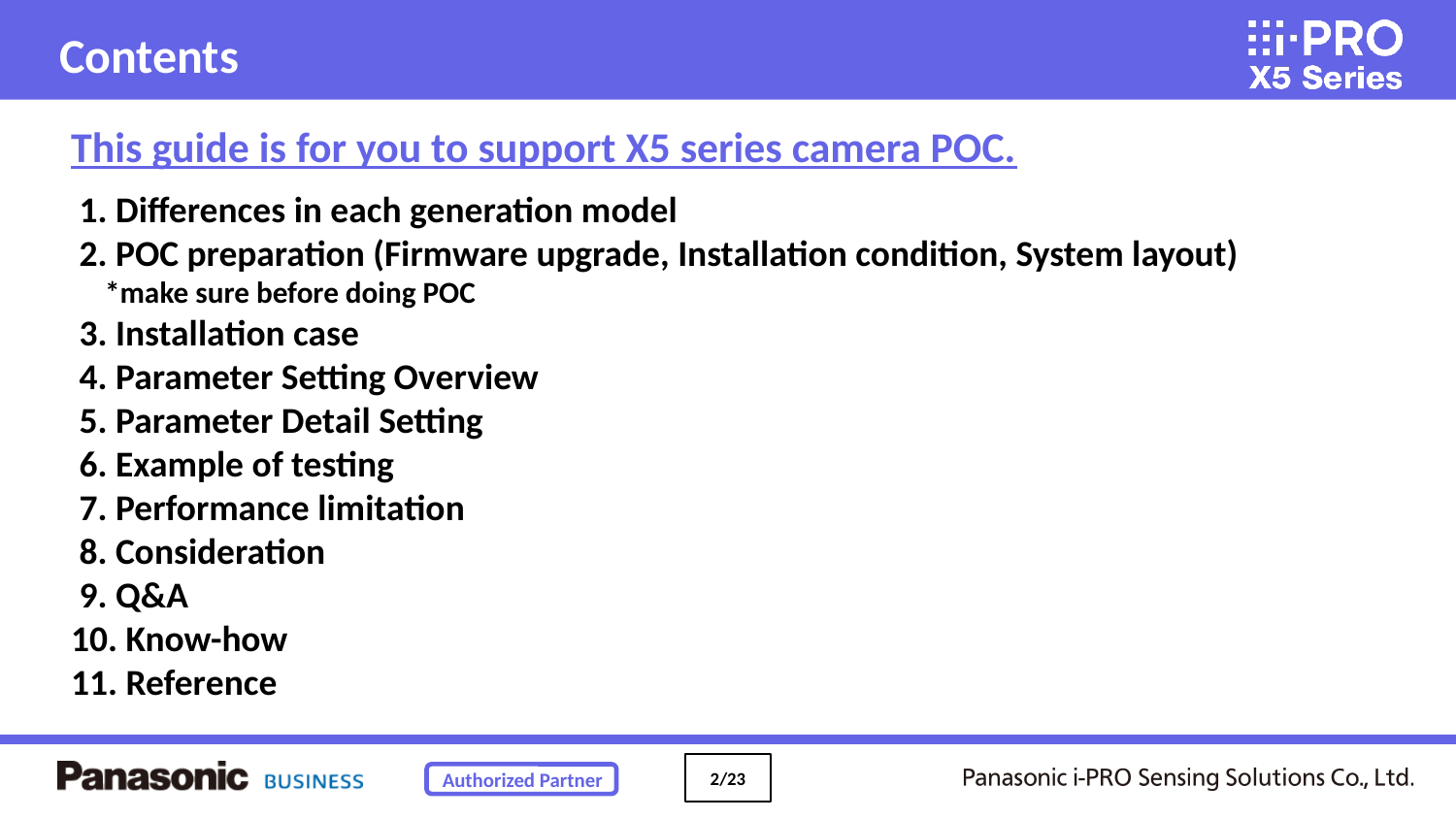

Contents
This guide is for you to support X5 series camera POC.

 1. Differences in each generation model
 2. POC preparation (Firmware upgrade, Installation condition, System layout)
     *make sure before doing POC
 3. Installation case
 4. Parameter Setting Overview
 5. Parameter Detail Setting
 6. Example of testing
 7. Performance limitation
 8. Consideration
 9. Q&A
10. Know-how
11. Reference